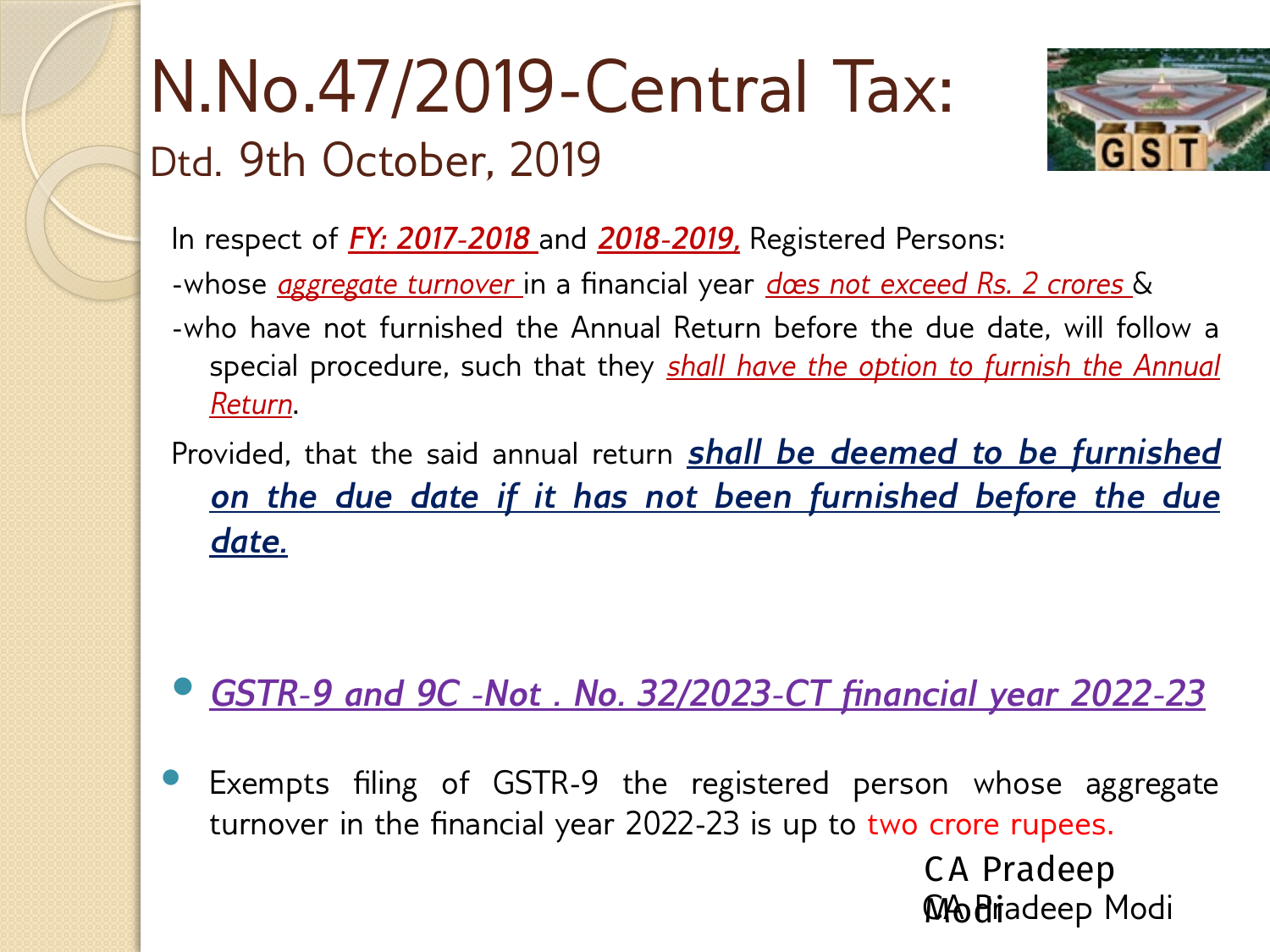

# N.No.47/2019-Central Tax: Dtd. 9th October, 2019
In respect of FY: 2017-2018 and 2018-2019, Registered Persons:
-whose aggregate turnover in a financial year does not exceed Rs. 2 crores &
-who have not furnished the Annual Return before the due date, will follow a special procedure, such that they shall have the option to furnish the Annual Return.
Provided, that the said annual return shall be deemed to be furnished on the due date if it has not been furnished before the due date.

GSTR-9 and 9C -Not . No. 32/2023-CT financial year 2022-23
Exempts filing of GSTR-9 the registered person whose aggregate turnover in the financial year 2022-23 is up to two crore rupees.

CA Pradeep Modi